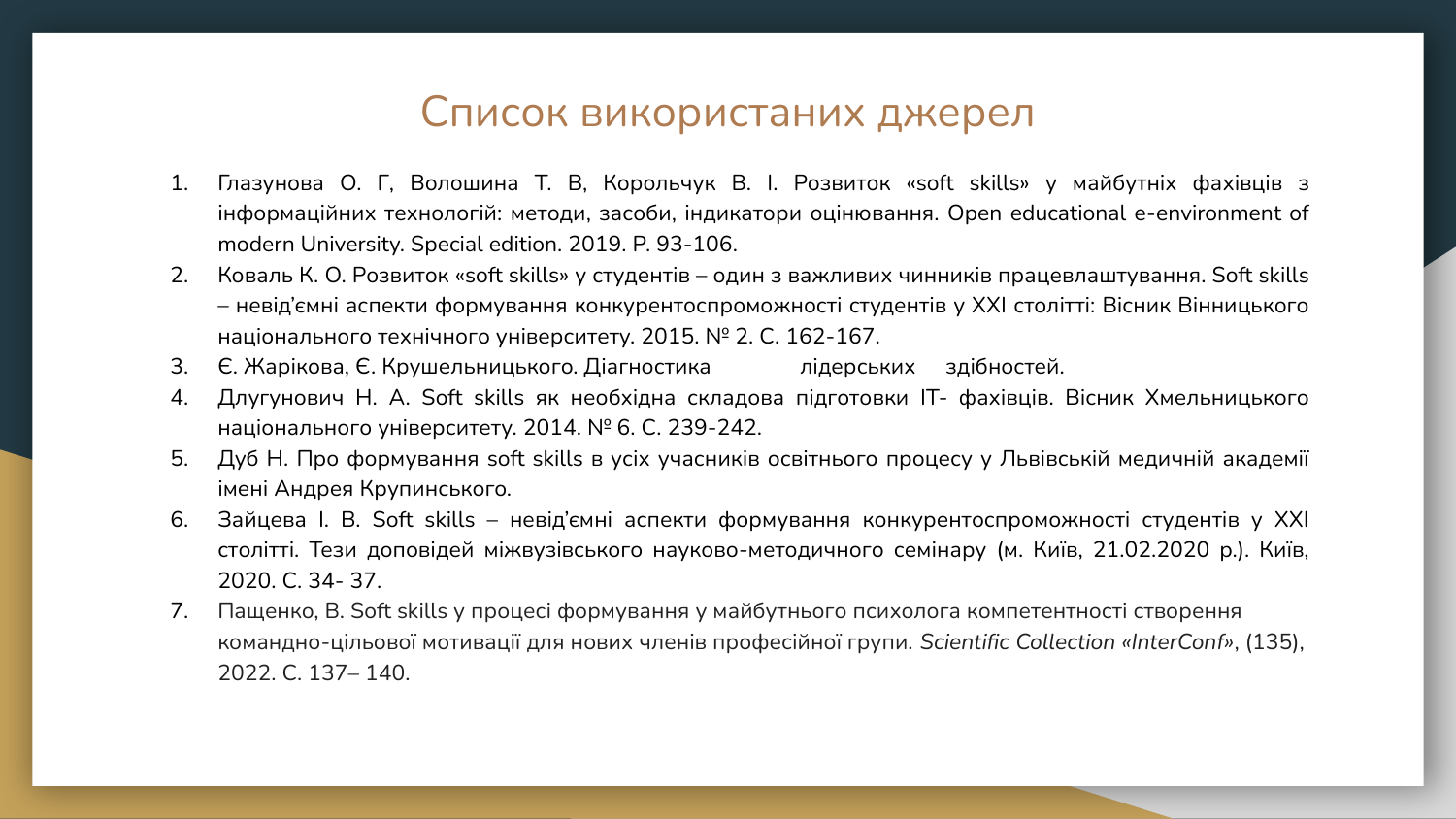

# Список використаних джерел
Глазунова О. Г, Волошина Т. В, Корольчук В. І. Розвиток «soft skills» у майбутніх фахівців з інформаційних технологій: методи, засоби, індикатори оцінювання. Open educational e-environment of modern University. Special edition. 2019. P. 93-106.
Коваль К. О. Розвиток «soft skills» у студентів – один з важливих чинників працевлаштування. Soft skills – невід’ємні аспекти формування конкурентоспроможності студентів у ХХІ столітті: Вісник Вінницького національного технічного університету. 2015. № 2. С. 162-167.
Є. Жарікова, Є. Крушельницького. Діагностика	лідерських	здібностей.
Длугунович Н. А. Soft skills як необхідна складова підготовки ІТ- фахівців. Вісник Хмельницького національного університету. 2014. № 6. С. 239-242.
Дуб Н. Про формування soft skills в усіх учасників освітнього процесу у Львівській медичній академії імені Андрея Крупинського.
Зайцева І. В. Soft skills – невід’ємні аспекти формування конкурентоспроможності студентів у ХХІ столітті. Тези доповідей міжвузівського науково-методичного семінару (м. Київ, 21.02.2020 р.). Київ, 2020. С. 34- 37.
Пащенко, В. Soft skills у процесі формування у майбутнього психолога компетентності створення командно-цільової мотивації для нових членів професійної групи. Scientific Collection «InterConf», (135), 2022. C. 137– 140.